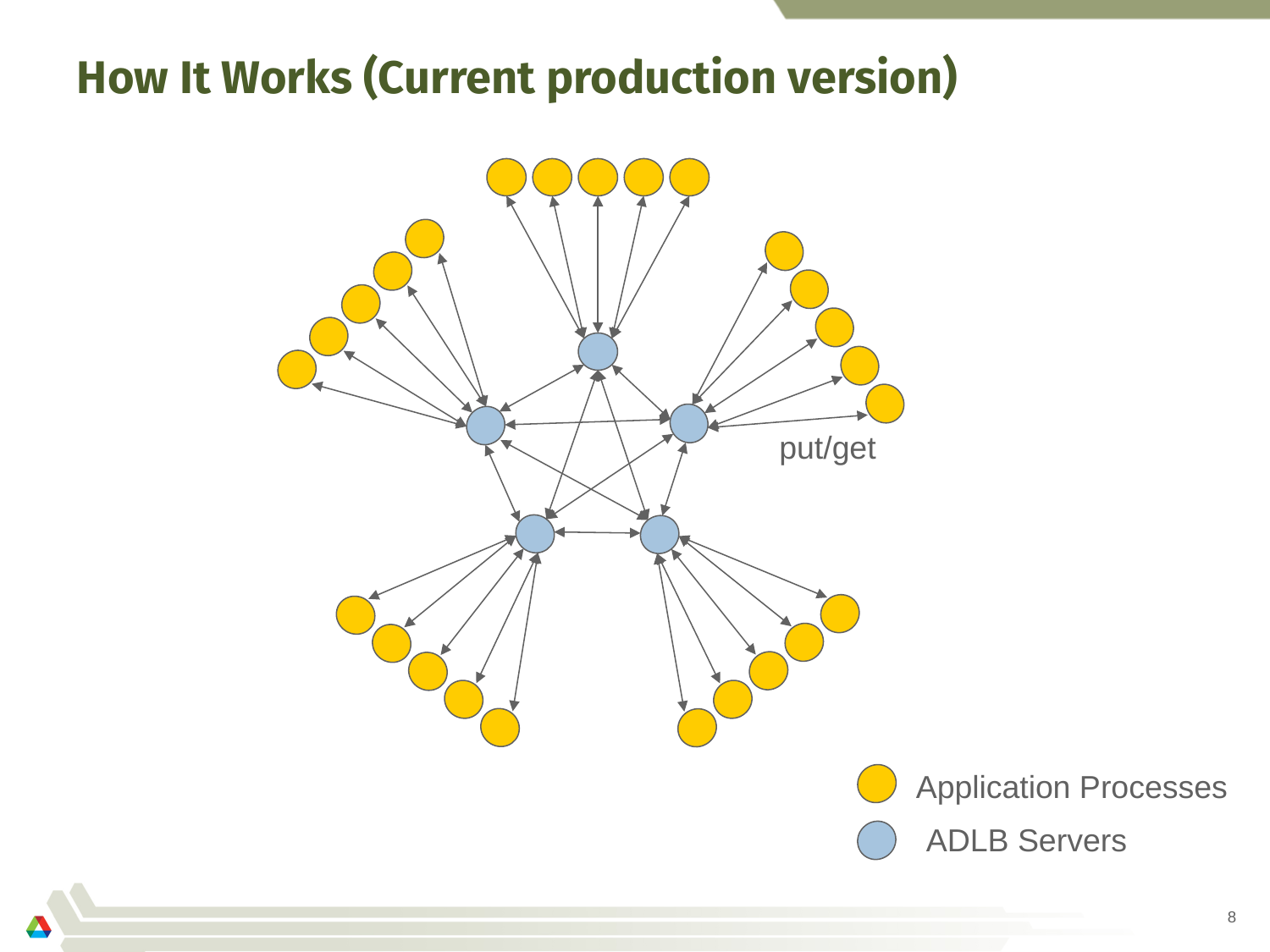

# How It Works (Current production version)

put/get

Application Processes

ADLB Servers

8